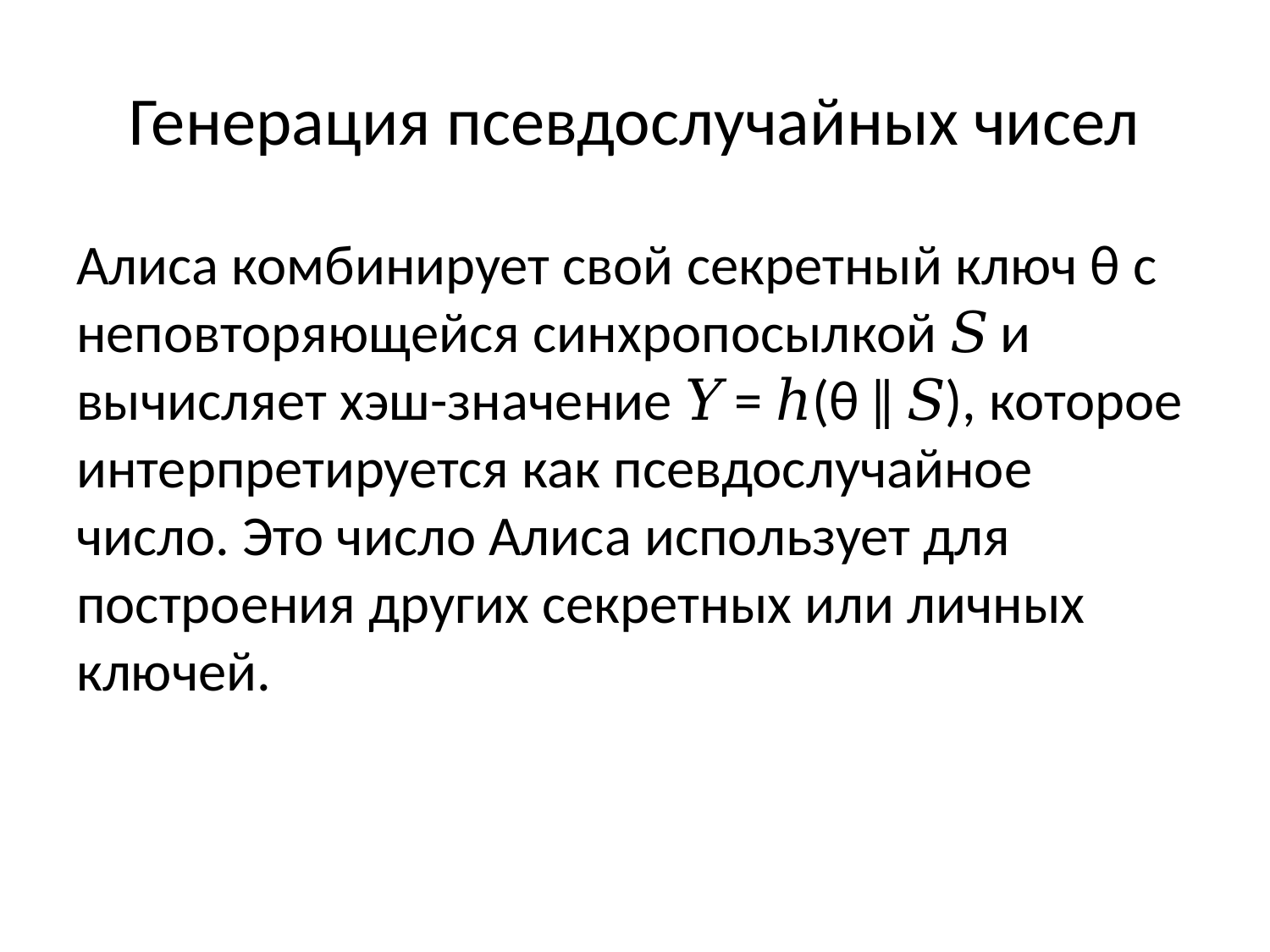

# Генерация псевдослучайных чисел
Алиса комбинирует свой секретный ключ θ с неповторяющейся синхропосылкой 𝑆 и вычисляет хэш-значение 𝑌 = ℎ(θ ‖ 𝑆), которое интерпретируется как псевдослучайное число. Это число Алиса использует для построения других секретных или личных ключей.